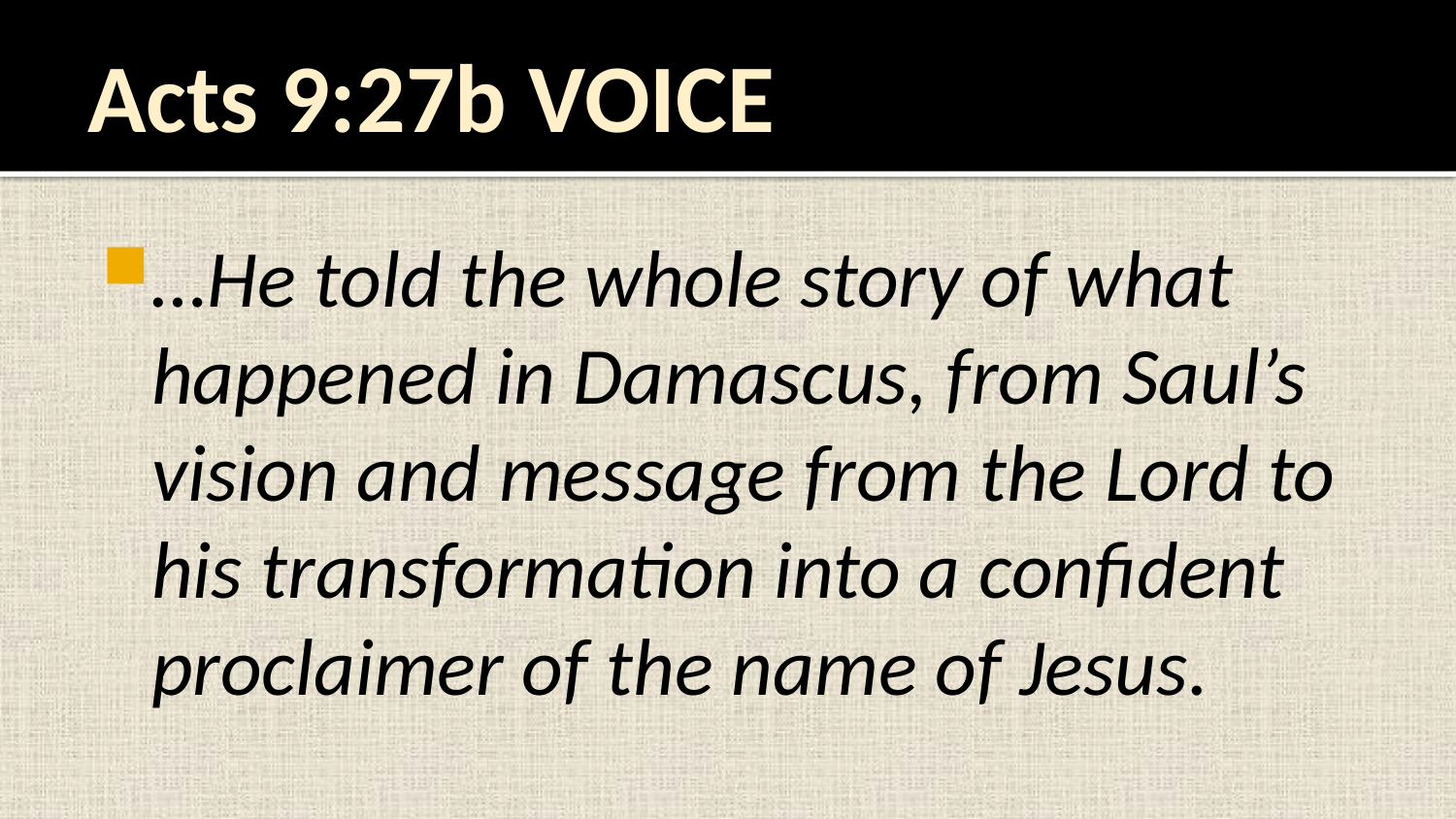

# Acts 9:27b VOICE
…He told the whole story of what happened in Damascus, from Saul’s vision and message from the Lord to his transformation into a confident proclaimer of the name of Jesus.